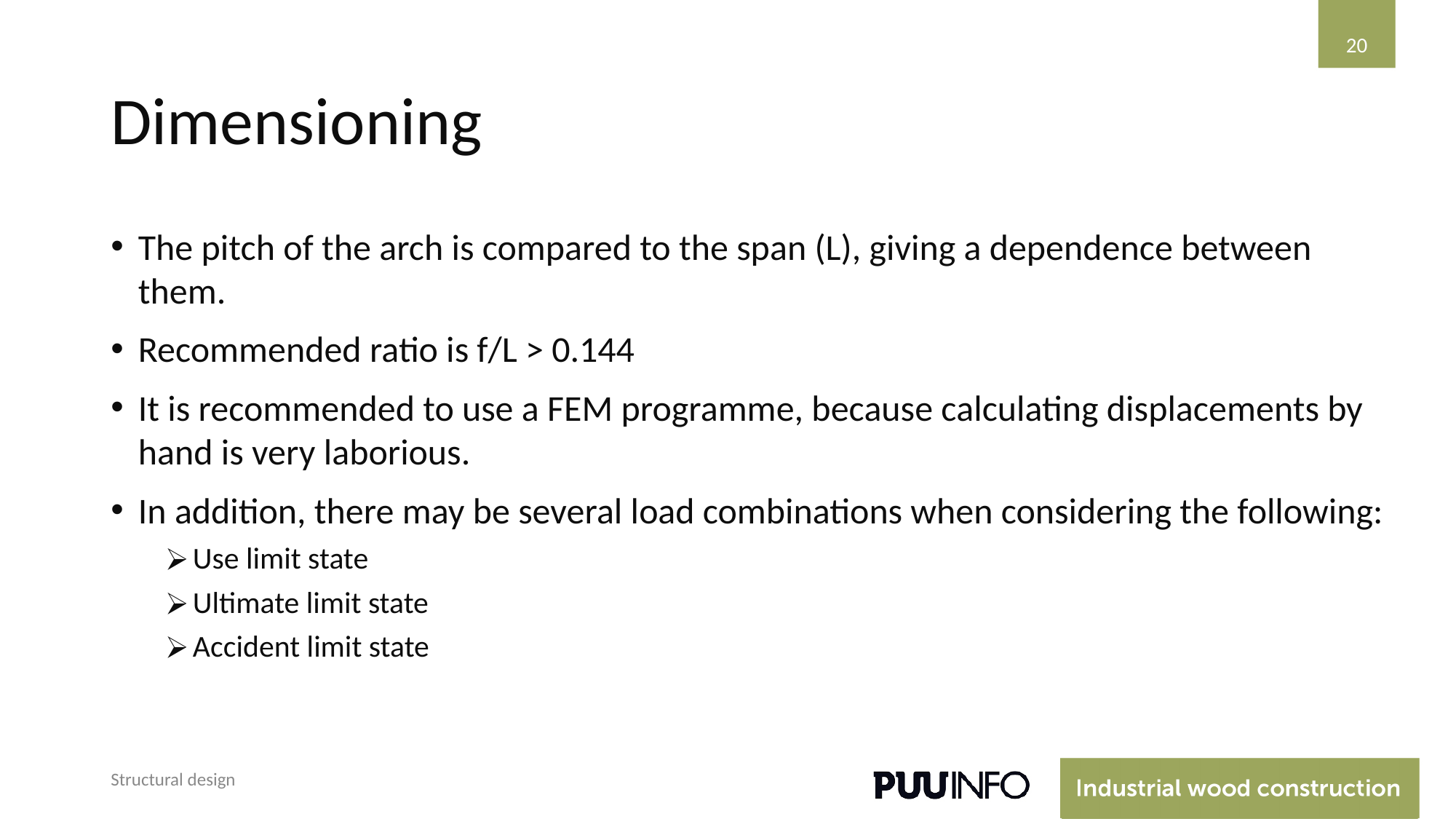

20
# Dimensioning
The pitch of the arch is compared to the span (L), giving a dependence between them.
Recommended ratio is f/L > 0.144
It is recommended to use a FEM programme, because calculating displacements by hand is very laborious.
In addition, there may be several load combinations when considering the following:
Use limit state
Ultimate limit state
Accident limit state
Structural design